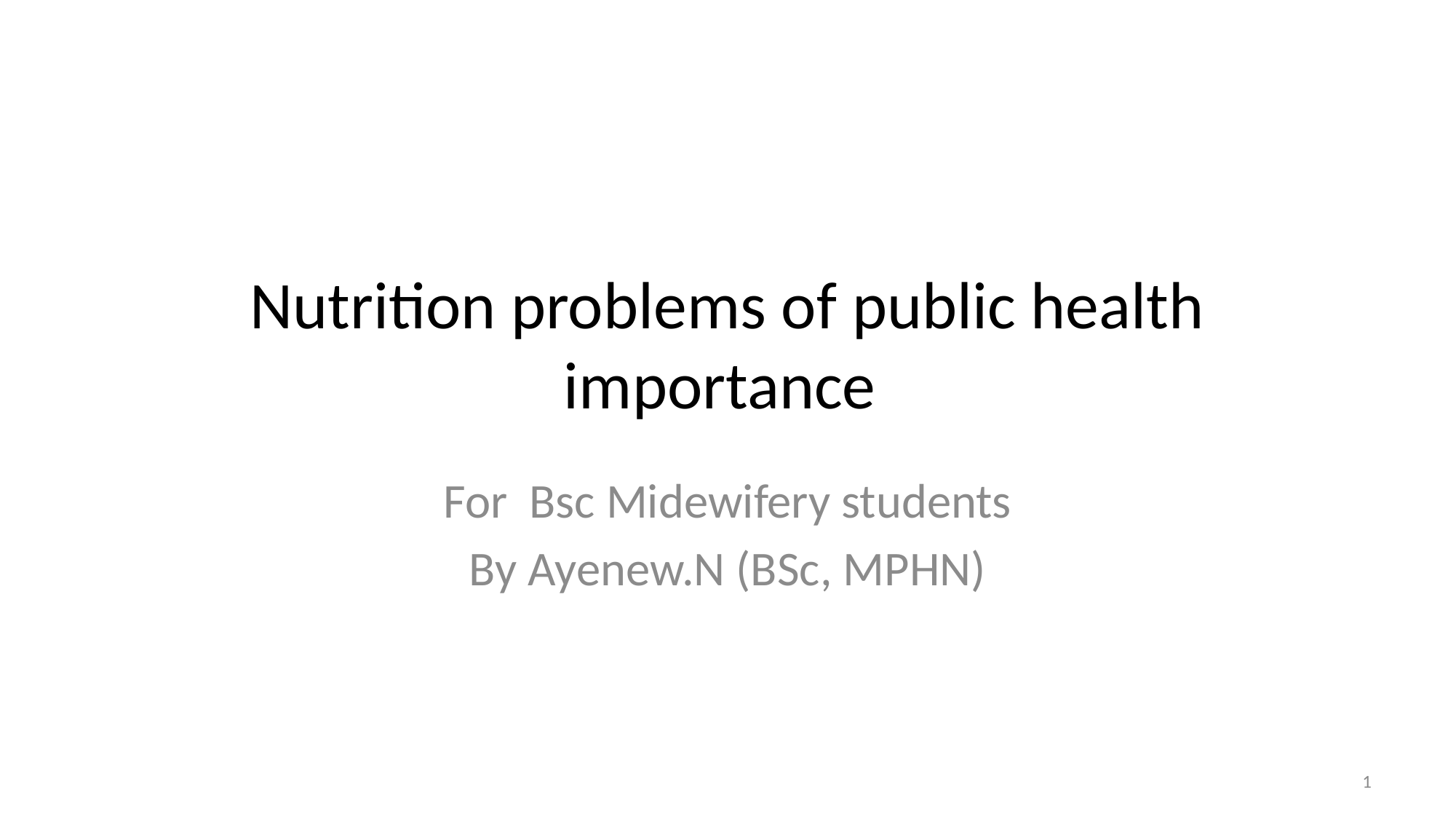

# Nutrition problems of public health importance
For  Bsc Midewifery students
By Ayenew.N (BSc, MPHN)
1